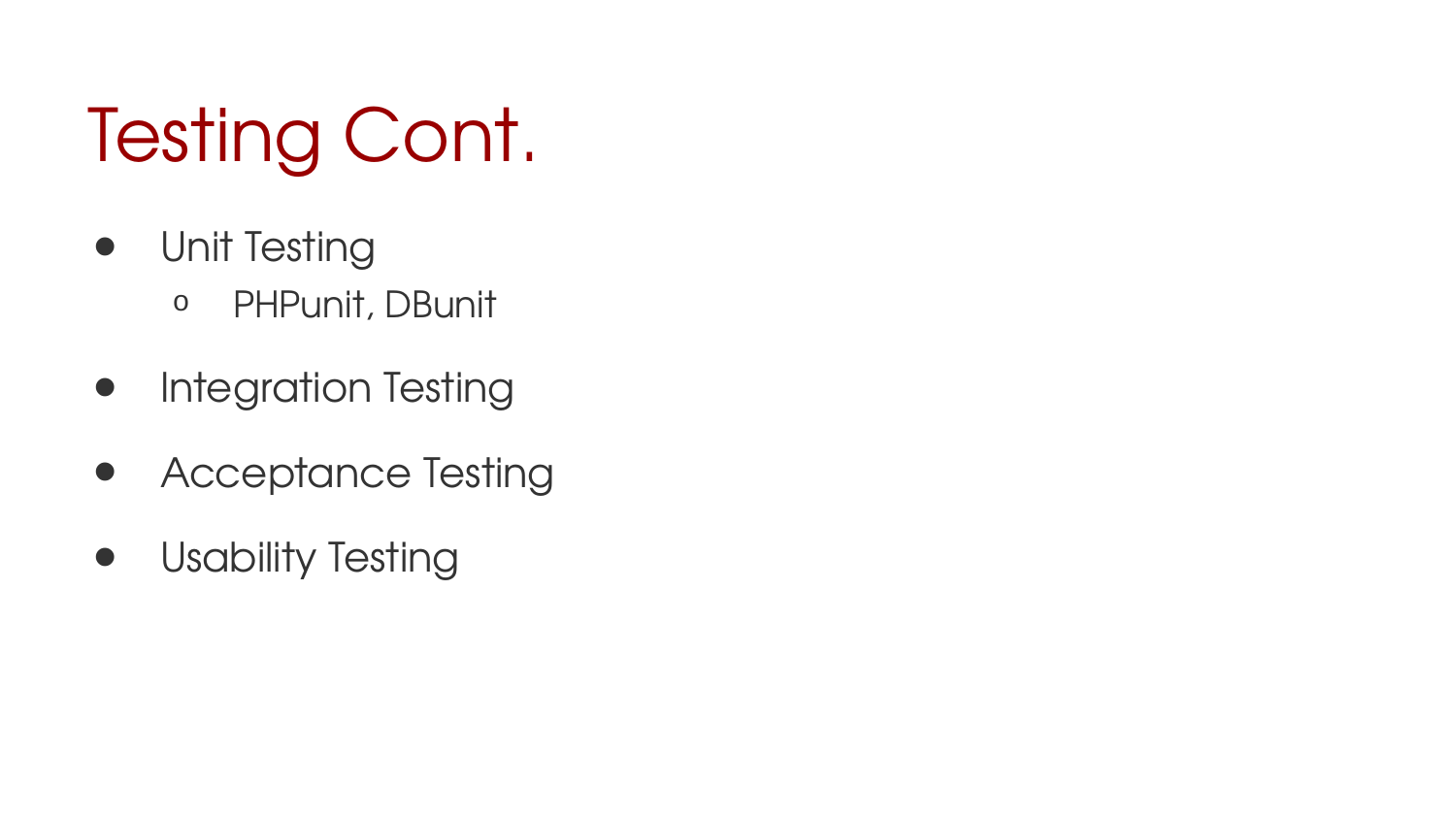

# Testing Cont.
Unit Testing
PHPunit, DBunit
Integration Testing
Acceptance Testing
Usability Testing